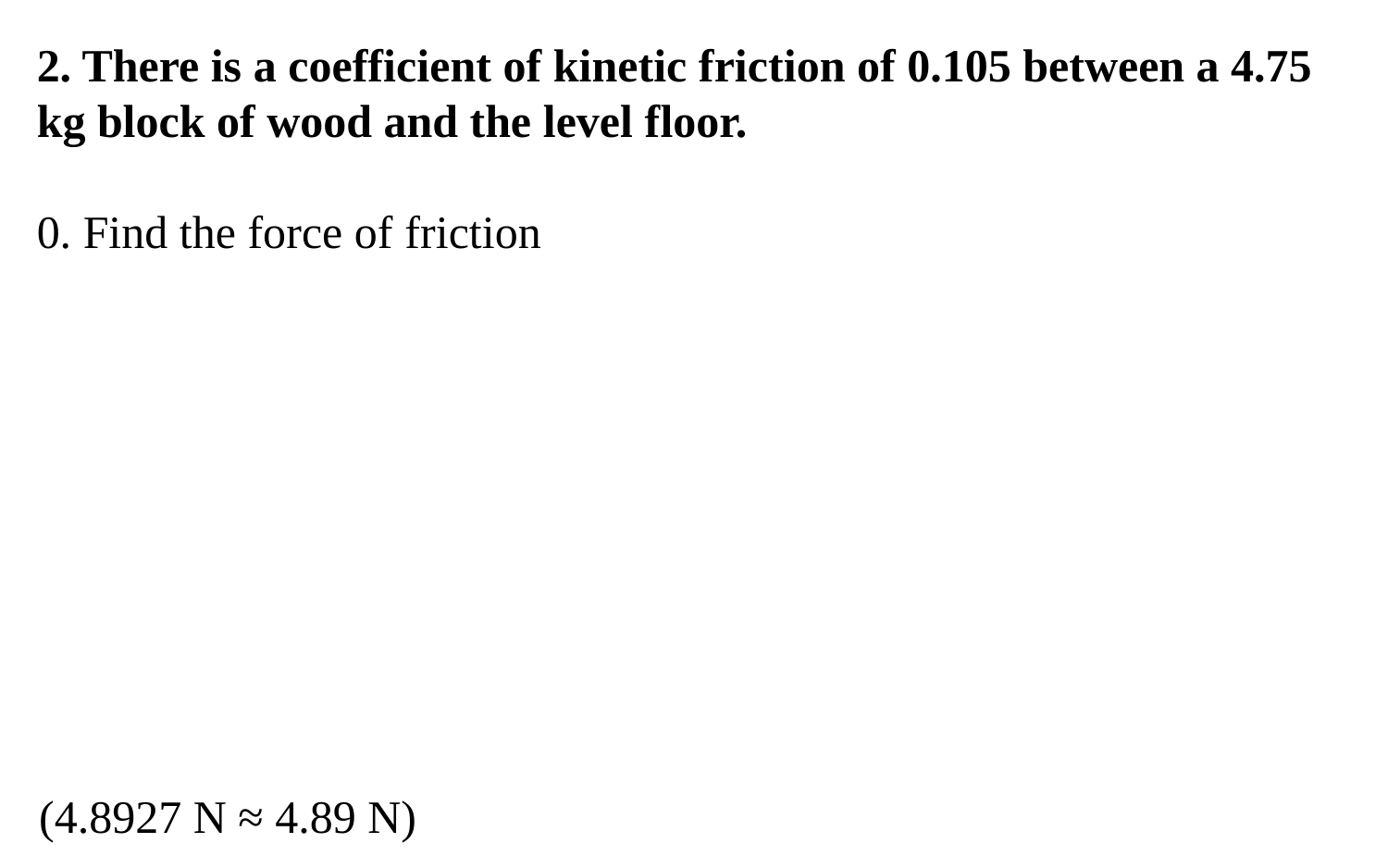

2. There is a coefficient of kinetic friction of 0.105 between a 4.75 kg block of wood and the level floor.

0. Find the force of friction
(4.8927 N ≈ 4.89 N)